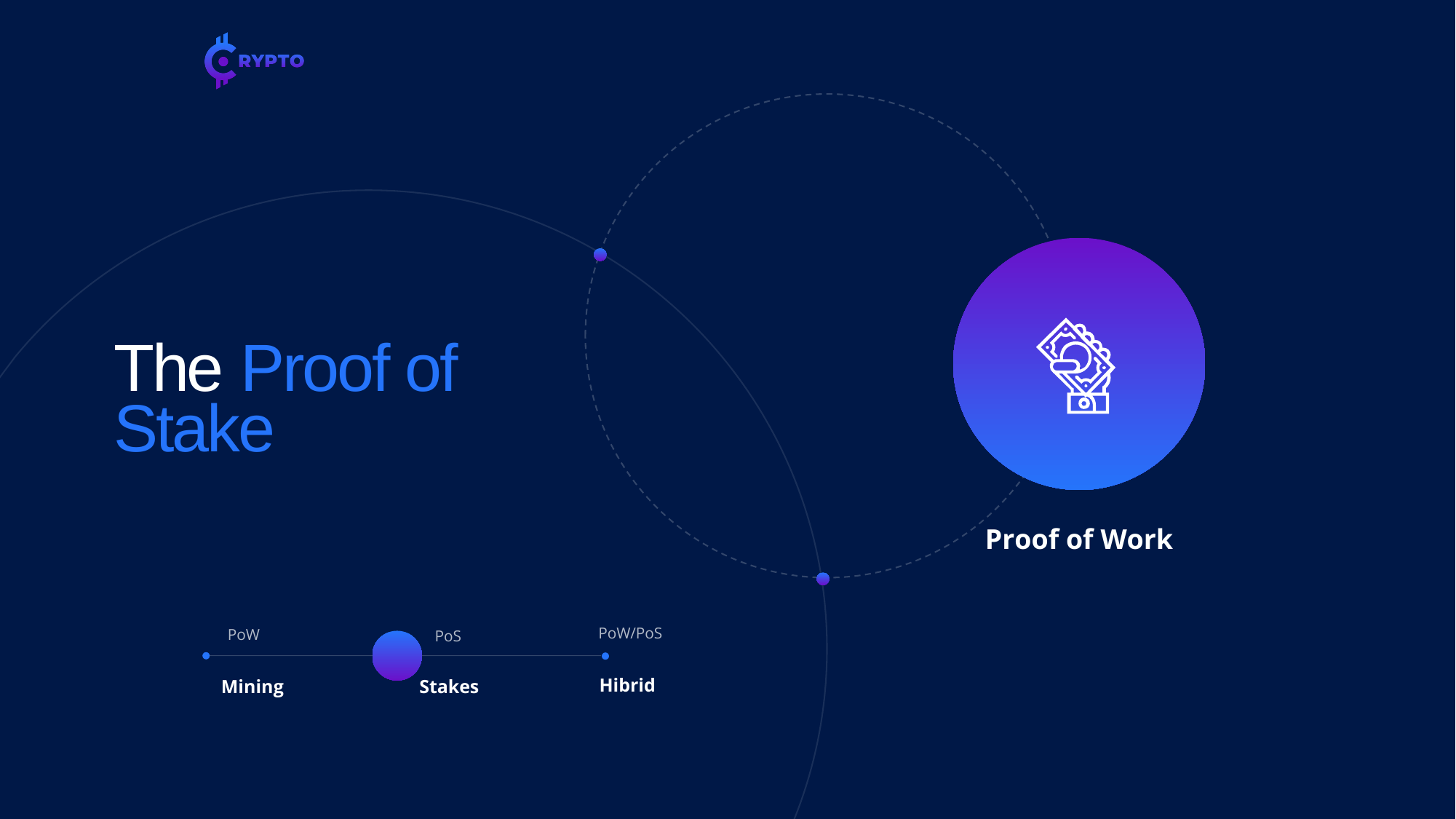

# The Proof of Stake
Proof of Work
PoW/PoS
PoW
PoS

Hibrid
Mining
Stakes